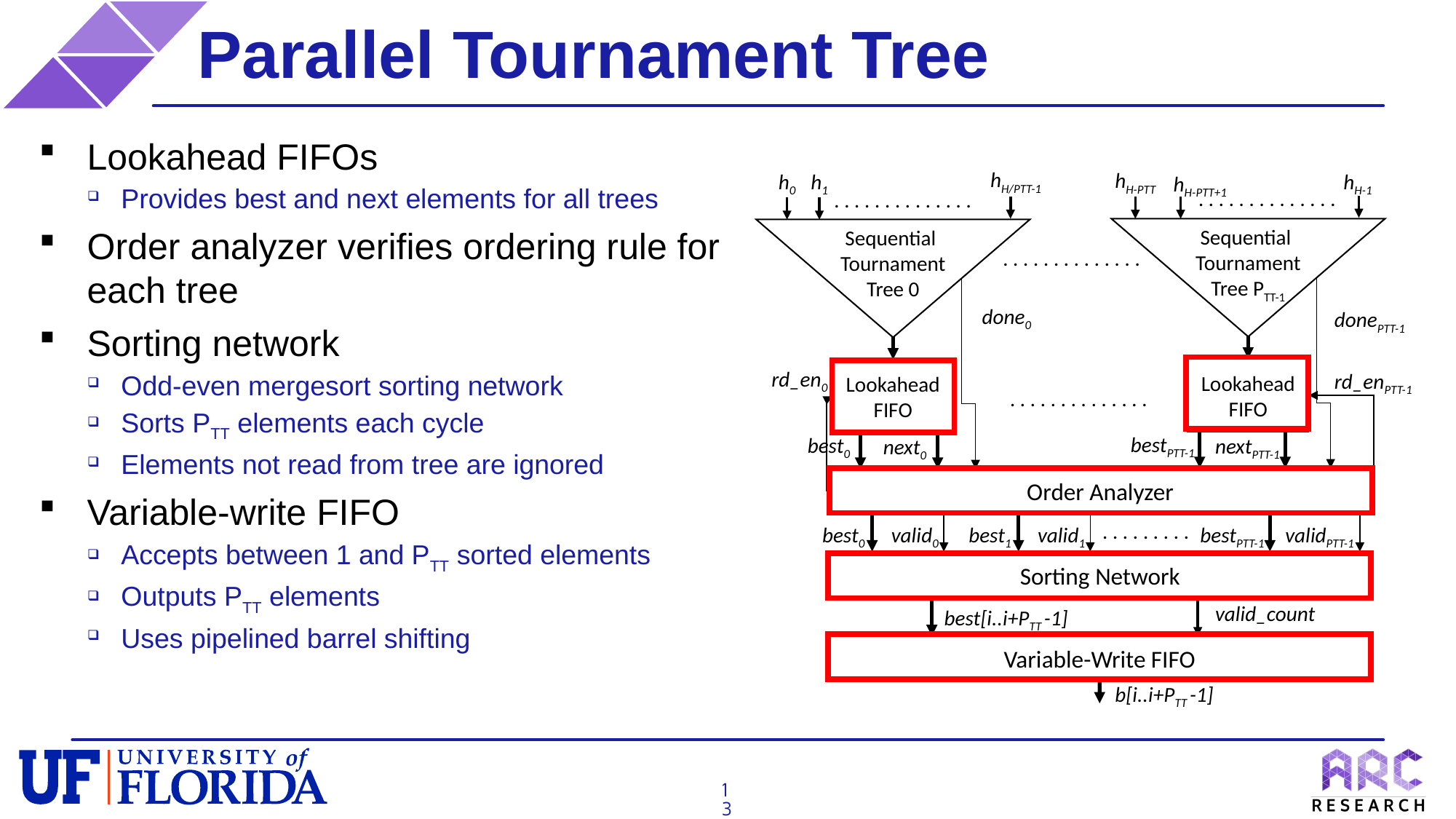

# Parallel Tournament Tree
Lookahead FIFOs
Provides best and next elements for all trees
Order analyzer verifies ordering rule for each tree
Sorting network
Odd-even mergesort sorting network
Sorts PTT elements each cycle
Elements not read from tree are ignored
Variable-write FIFO
Accepts between 1 and PTT sorted elements
Outputs PTT elements
Uses pipelined barrel shifting
hH/PTT-1
hH-PTT
h0
h1
hH-1
hH-PTT+1
. . . . . . . . . . . . . .
. . . . . . . . . . . . . .

Sequential
Tournament
Tree PTT-1

Sequential
Tournament
Tree 0
. . . . . . . . . . . . . .
done0
donePTT-1
Lookahead FIFO
Lookahead FIFO
rd_en0
rd_enPTT-1

. . . . . . . . . . . . . .
bestPTT-1
best0
nextPTT-1
next0
Order Analyzer
. . . . . . . . .
best0
valid0
best1
valid1
bestPTT-1
validPTT-1
Sorting Network
valid_count
best[i..i+PTT -1]
Variable-Write FIFO
b[i..i+PTT -1]

13